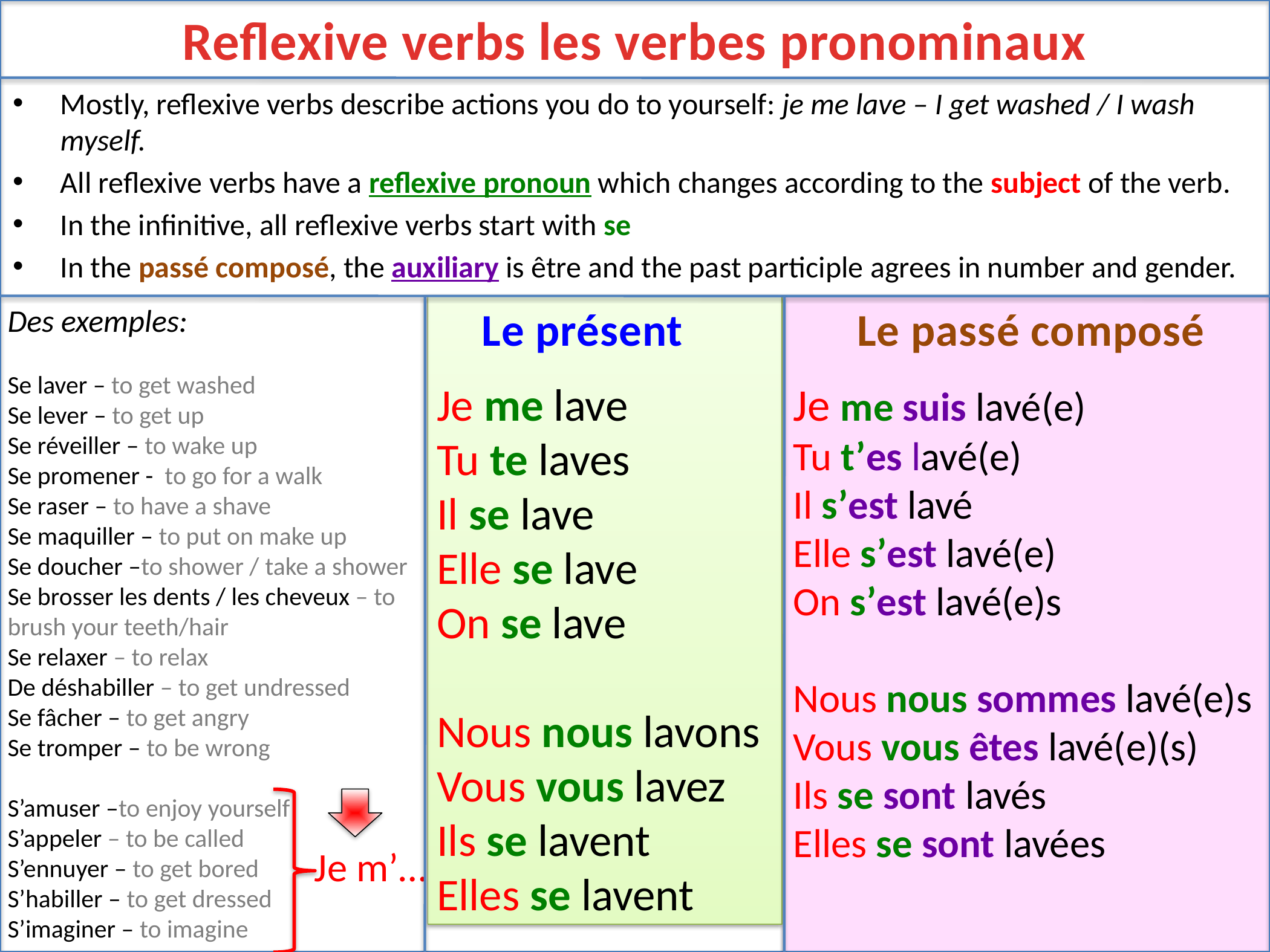

# Reflexive verbs les verbes pronominaux

Mostly, reflexive verbs describe actions you do to yourself: je me lave – I get washed / I wash myself.
All reflexive verbs have a reflexive pronoun which changes according to the subject of the verb.
In the infinitive, all reflexive verbs start with se
In the passé composé, the auxiliary is être and the past participle agrees in number and gender.

Je me lave
Tu te laves
Il se lave
Elle se lave
On se lave

Nous nous lavons
Vous vous lavez
Ils se lavent
Elles se lavent

Je me suis lavé(e)
Tu t’es lavé(e)
Il s’est lavé
Elle s’est lavé(e)
On s’est lavé(e)s

Nous nous sommes lavé(e)s
Vous vous êtes lavé(e)(s)
Ils se sont lavés
Elles se sont lavées

Des exemples:

Se laver – to get washed
Se lever – to get up
Se réveiller – to wake up
Se promener -  to go for a walk
Se raser – to have a shave
Se maquiller – to put on make up
Se doucher –to shower / take a shower
Se brosser les dents / les cheveux – to    brush your teeth/hair
Se relaxer – to relax
De déshabiller – to get undressed
Se fâcher – to get angry
Se tromper – to be wrong

S’amuser –to enjoy yourself
S’appeler – to be called
S’ennuyer – to get bored
S’habiller – to get dressed
S’imaginer – to imagine

Le présent
Le passé composé

Je m’…